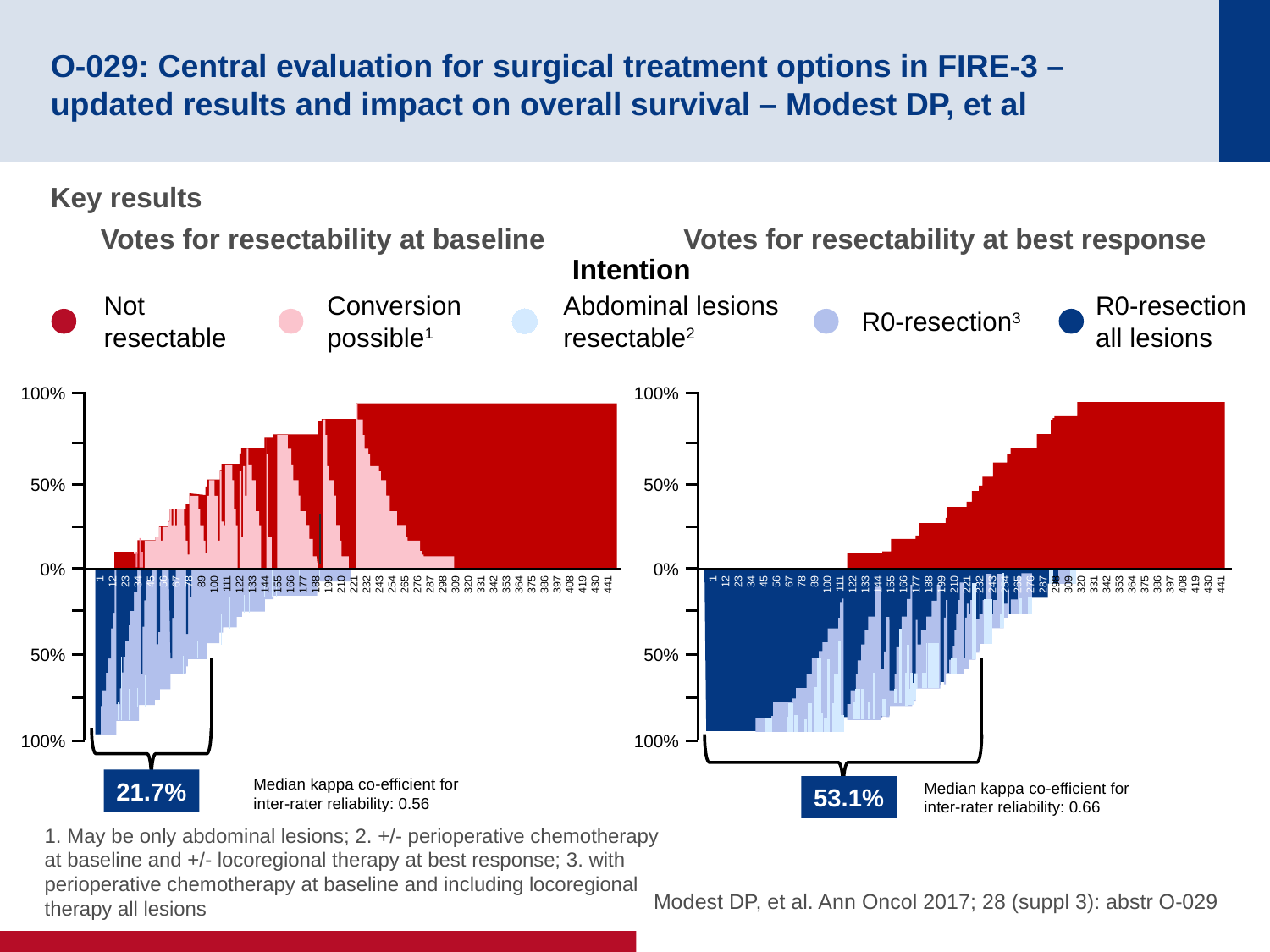

# O-029: Central evaluation for surgical treatment options in FIRE-3 – updated results and impact on overall survival – Modest DP, et al
Key results

Votes for resectability at baseline
Votes for resectability at best response
Intention
Not
resectable
Conversion
possible1
Abdominal lesions
resectable2
R0-resection
all lesions
R0-resection3

1
12
23
34
45
56
67
78
89
100
111
122
133
144
155
166
177
188
199
210
221
232
243
254
265
276
287
298
309
320
331
342
353
364
375
386
397
408
419
430
441
1
12
23
34
45
56
67
78
89
100
111
122
133
144
155
166
177
188
199
210
221
232
243
254
265
276
287
298
309
320
331
342
353
364
375
386
397
408
419
430
441
100%
100%

50%
50%

0%
0%

50%
50%

100%
100%
Median kappa co-efficient for
inter-rater reliability: 0.56
21.7%
Median kappa co-efficient for
inter-rater reliability: 0.66
53.1%
Modest DP, et al. Ann Oncol 2017; 28 (suppl 3): abstr O-029
1. May be only abdominal lesions; 2. +/- perioperative chemotherapy at baseline and +/- locoregional therapy at best response; 3. with perioperative chemotherapy at baseline and including locoregional therapy all lesions